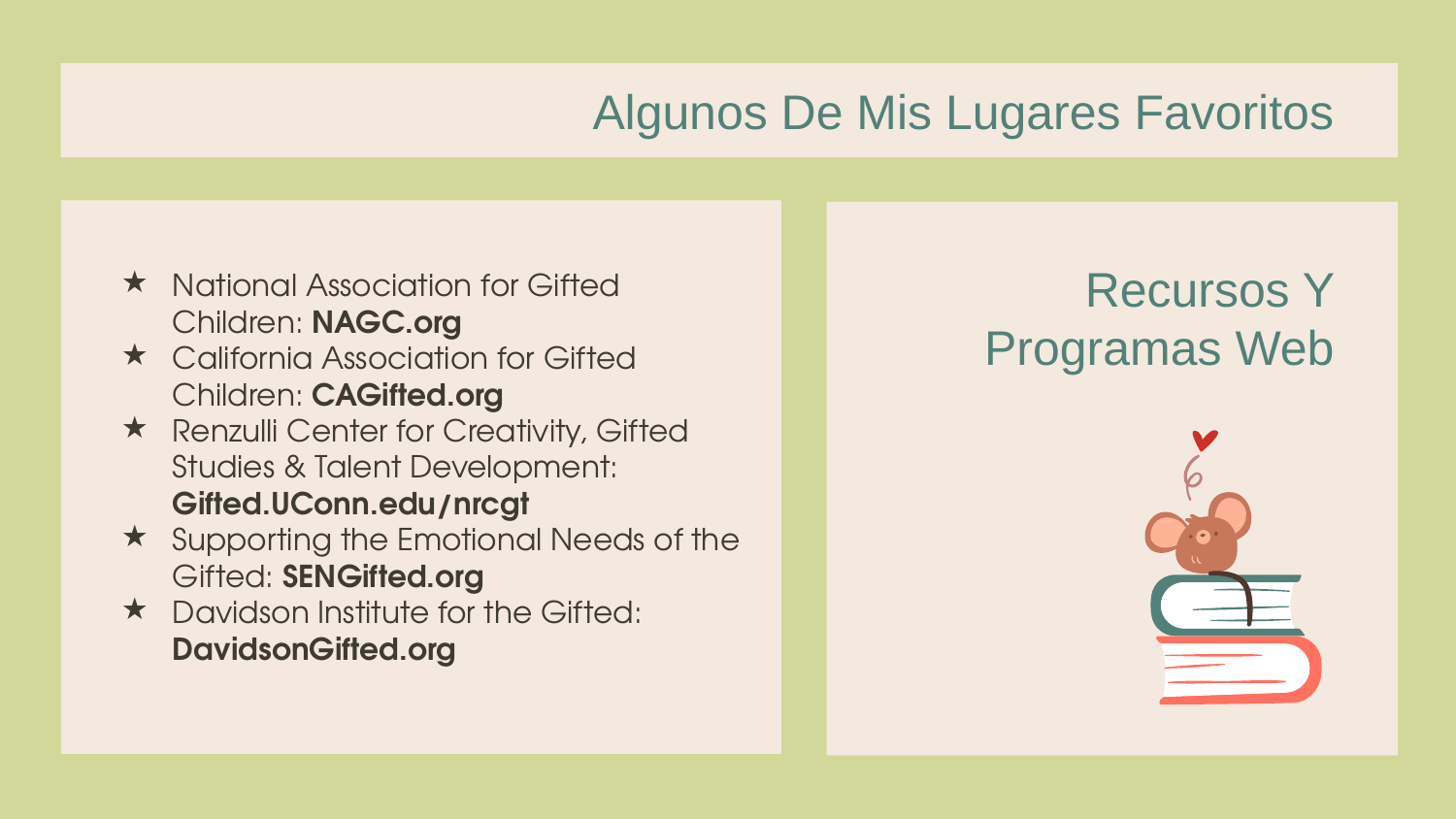

# Algunos De Mis Lugares Favoritos
National Association for Gifted Children: NAGC.org
California Association for Gifted Children: CAGifted.org
Renzulli Center for Creativity, Gifted Studies & Talent Development: Gifted.UConn.edu/nrcgt
Supporting the Emotional Needs of the Gifted: SENGifted.org
Davidson Institute for the Gifted: DavidsonGifted.org
Recursos Y Programas Web